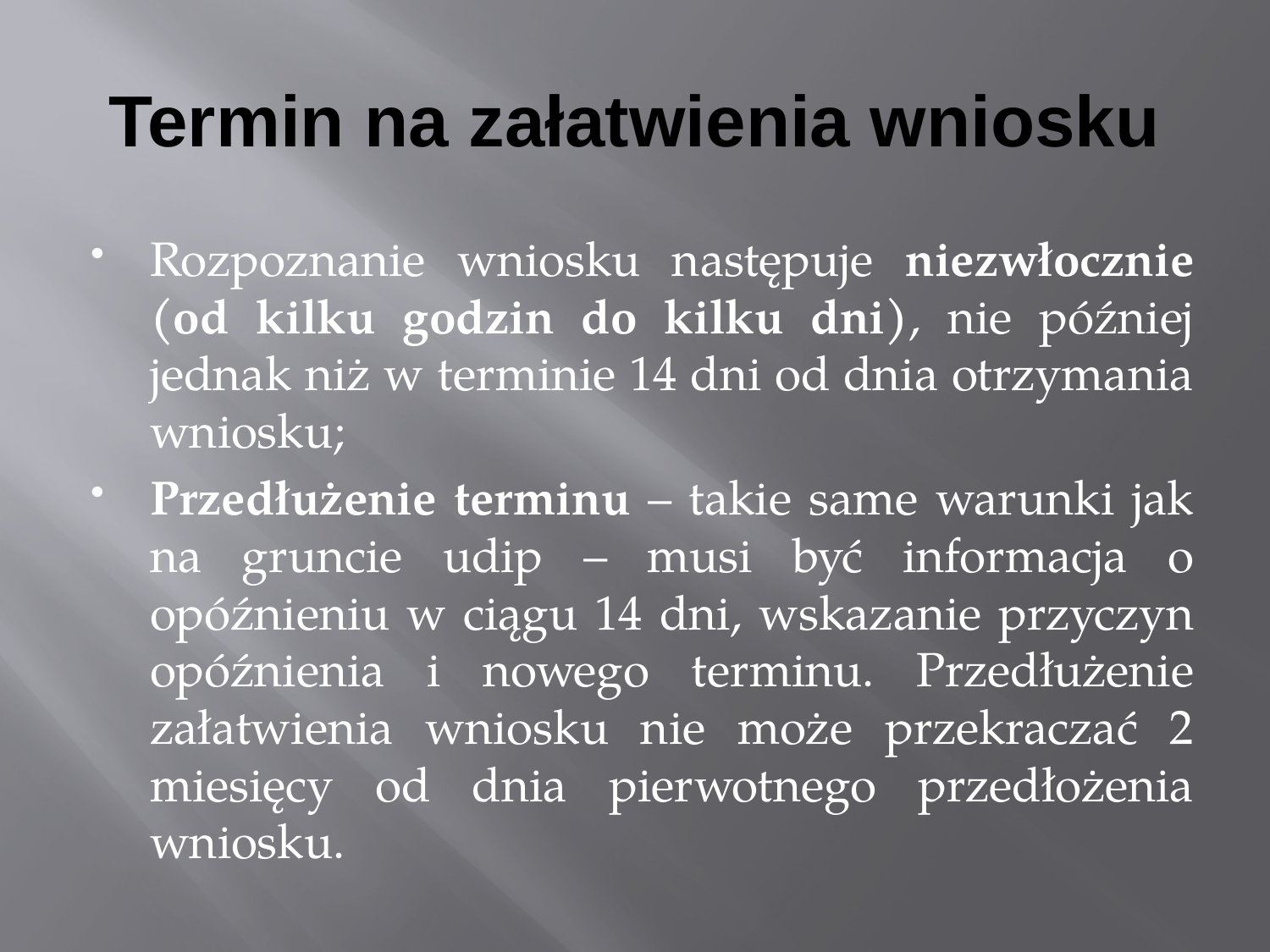

# Termin na załatwienia wniosku
Rozpoznanie wniosku następuje niezwłocznie (od kilku godzin do kilku dni), nie później jednak niż w terminie 14 dni od dnia otrzymania wniosku;
Przedłużenie terminu – takie same warunki jak na gruncie udip – musi być informacja o opóźnieniu w ciągu 14 dni, wskazanie przyczyn opóźnienia i nowego terminu. Przedłużenie załatwienia wniosku nie może przekraczać 2 miesięcy od dnia pierwotnego przedłożenia wniosku.